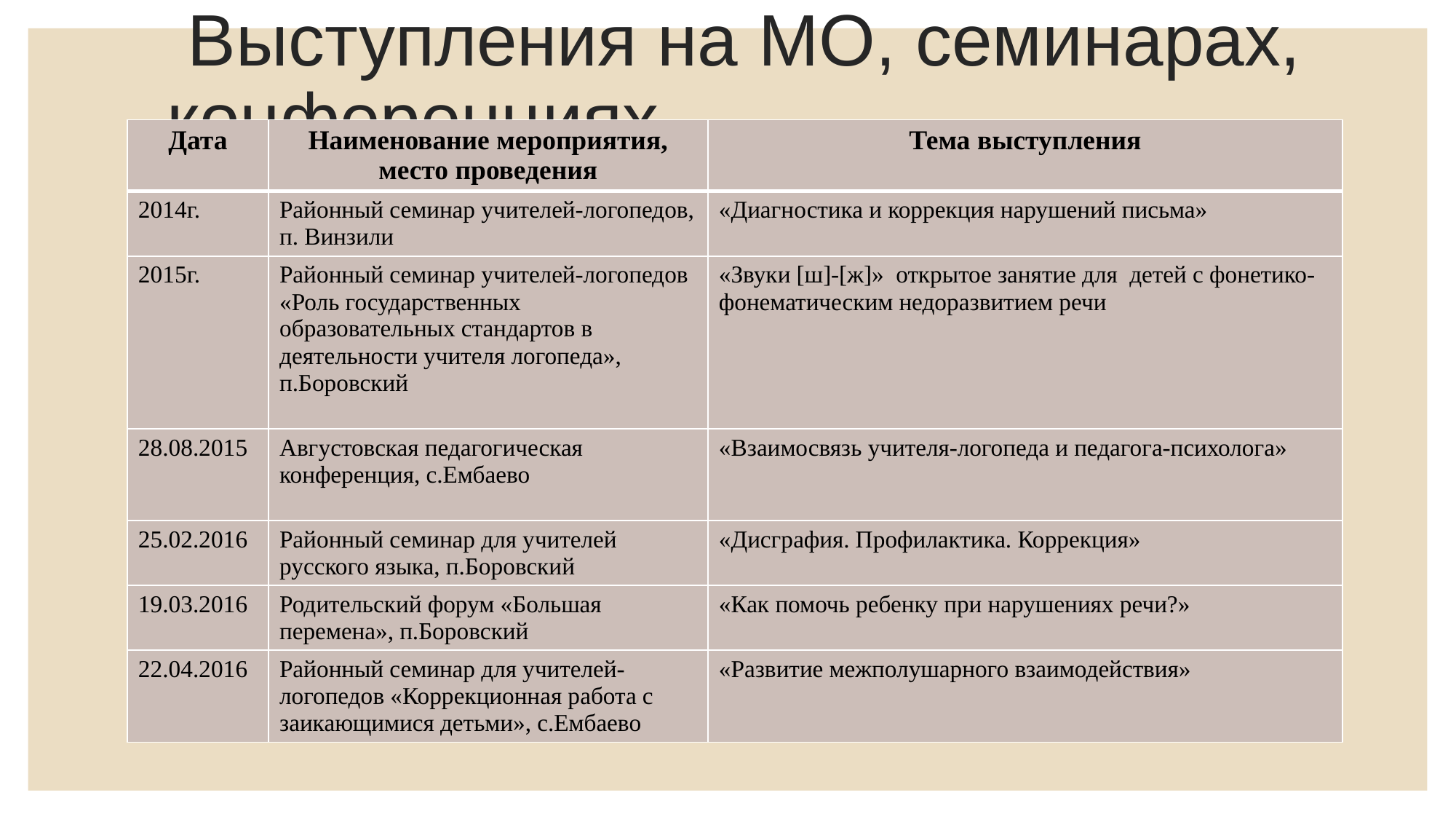

# Выступления на МО, семинарах, конференциях
| Дата | Наименование мероприятия, место проведения | Тема выступления |
| --- | --- | --- |
| 2014г. | Районный семинар учителей-логопедов, п. Винзили | «Диагностика и коррекция нарушений письма» |
| 2015г. | Районный семинар учителей-логопедов «Роль государственных образовательных стандартов в деятельности учителя логопеда», п.Боровский | «Звуки [ш]-[ж]» открытое занятие для детей с фонетико-фонематическим недоразвитием речи |
| 28.08.2015 | Августовская педагогическая конференция, с.Ембаево | «Взаимосвязь учителя-логопеда и педагога-психолога» |
| 25.02.2016 | Районный семинар для учителей русского языка, п.Боровский | «Дисграфия. Профилактика. Коррекция» |
| 19.03.2016 | Родительский форум «Большая перемена», п.Боровский | «Как помочь ребенку при нарушениях речи?» |
| 22.04.2016 | Районный семинар для учителей-логопедов «Коррекционная работа с заикающимися детьми», с.Ембаево | «Развитие межполушарного взаимодействия» |